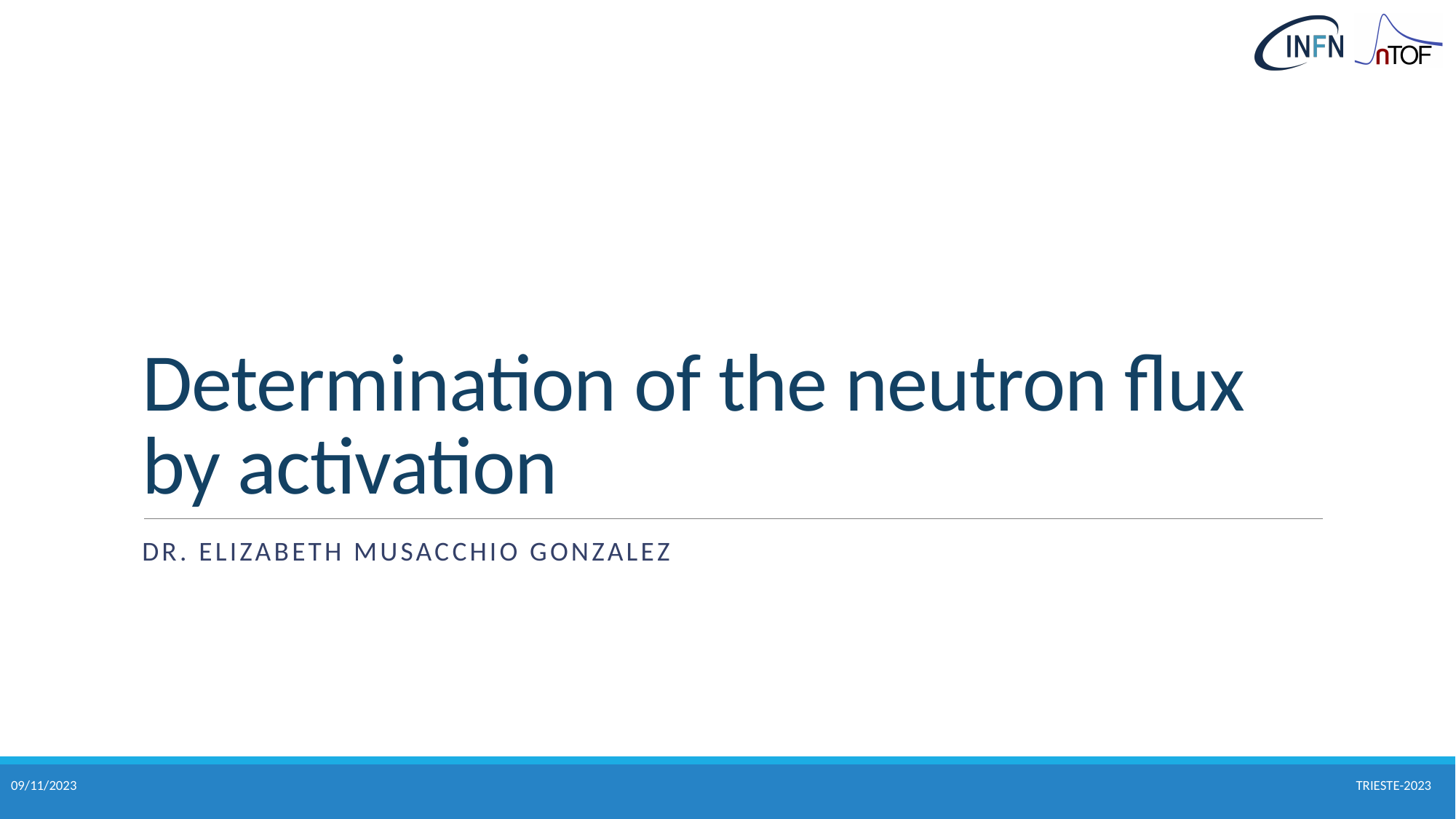

# Determination of the neutron flux by activation
Dr. Elizabeth Musacchio Gonzalez
09/11/2023
TRIESTE-2023